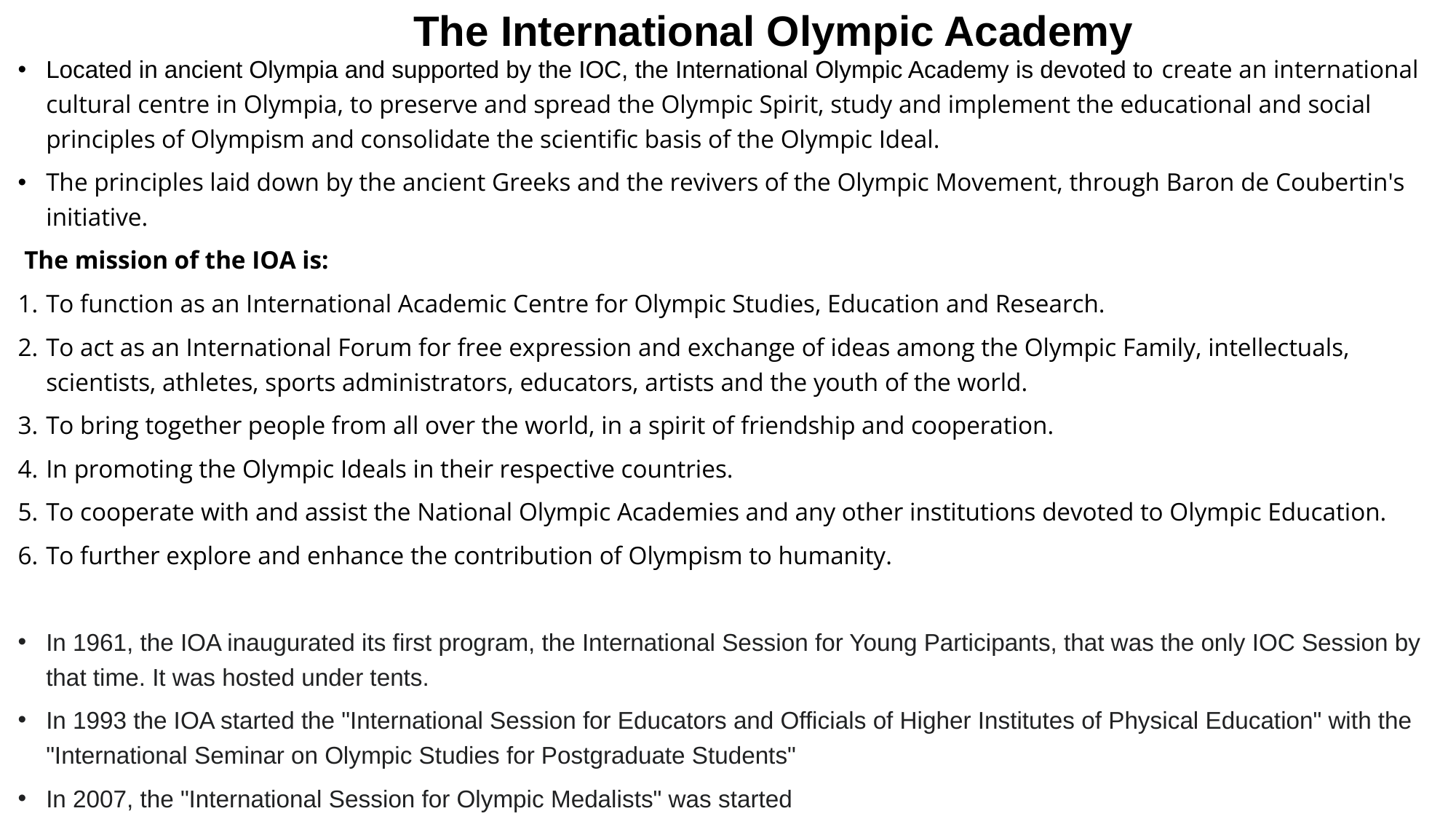

# The International Olympic Academy
Located in ancient Olympia and supported by the IOC, the International Olympic Academy is devoted to create an international cultural centre in Olympia, to preserve and spread the Olympic Spirit, study and implement the educational and social principles of Olympism and consolidate the scientific basis of the Olympic Ideal.
The principles laid down by the ancient Greeks and the revivers of the Olympic Movement, through Baron de Coubertin's initiative.
 The mission of the IOA is:
To function as an International Academic Centre for Olympic Studies, Education and Research.
To act as an International Forum for free expression and exchange of ideas among the Olympic Family, intellectuals, scientists, athletes, sports administrators, educators, artists and the youth of the world.
To bring together people from all over the world, in a spirit of friendship and cooperation.
In promoting the Olympic Ideals in their respective countries.
To cooperate with and assist the National Olympic Academies and any other institutions devoted to Olympic Education.
To further explore and enhance the contribution of Olympism to humanity.

In 1961, the IOA inaugurated its first program, the International Session for Young Participants, that was the only IOC Session by that time. It was hosted under tents.
In 1993 the IOA started the "International Session for Educators and Officials of Higher Institutes of Physical Education" with the "International Seminar on Olympic Studies for Postgraduate Students"
In 2007, the "International Session for Olympic Medalists" was started